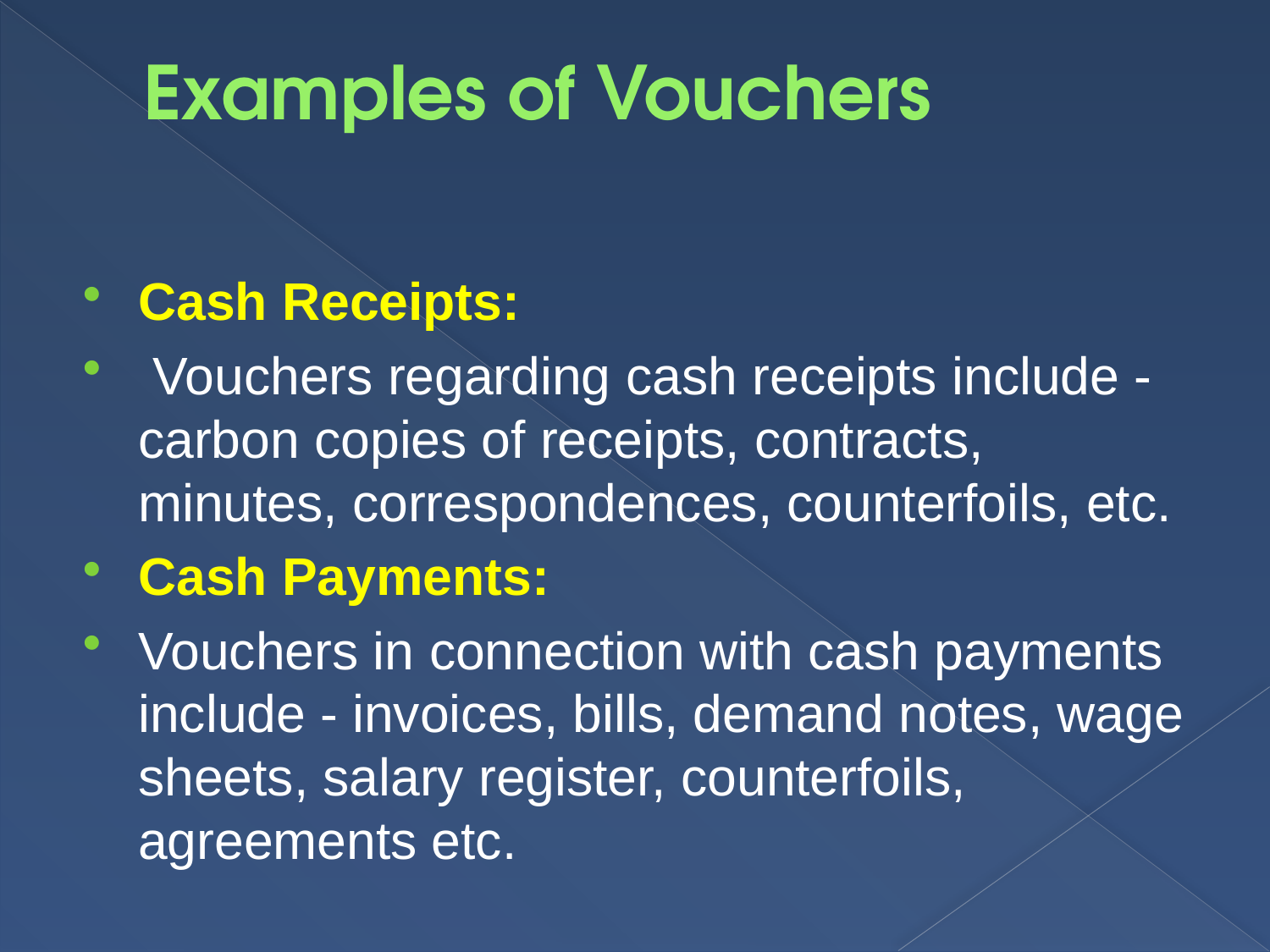

# Examples of Vouchers
Cash Receipts:
 Vouchers regarding cash receipts include - carbon copies of receipts, contracts, minutes, correspondences, counterfoils, etc.
Cash Payments:
Vouchers in connection with cash payments include - invoices, bills, demand notes, wage sheets, salary register, counterfoils, agreements etc.